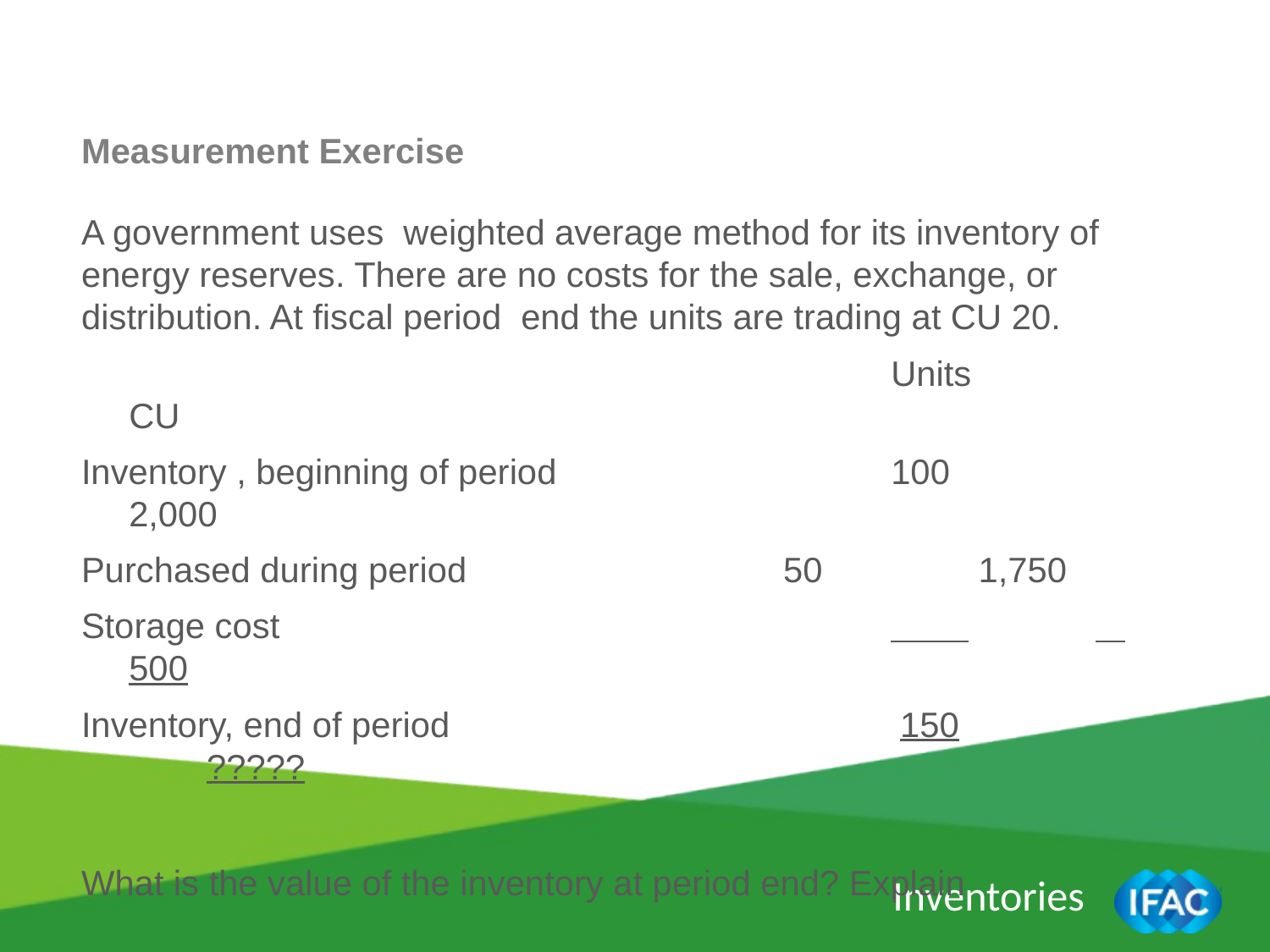

Measurement Exercise

A government uses  weighted average method for its inventory of energy reserves. There are no costs for the sale, exchange, or distribution. At fiscal period  end the units are trading at CU 20.
							Units		CU
Inventory , beginning of period 	       	  	100	         2,000
Purchased during period 			  50	         1,750
Storage cost					        	            500
Inventory, end of period			              150	        ?????

What is the value of the inventory at period end? Explain

Inventories